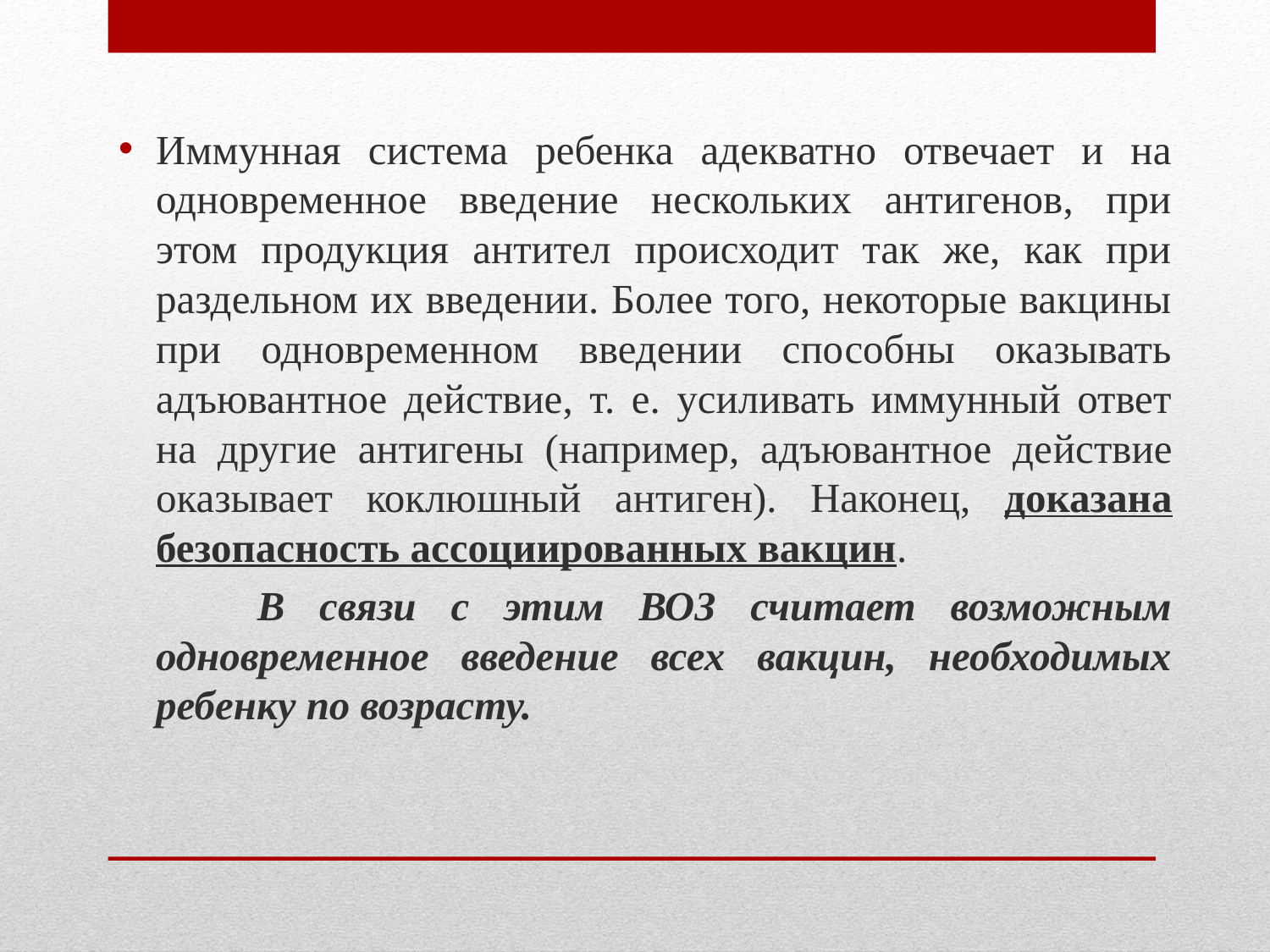

Иммунная система ребенка адекватно отвечает и на одновременное введение нескольких антигенов, при этом продукция антител происходит так же, как при раздельном их введении. Более того, некоторые вакцины при одновременном введении способны оказывать адъювантное действие, т. е. усиливать иммунный ответ на другие антигены (например, адъювантное действие оказывает коклюшный антиген). Наконец, доказана безопасность ассоциированных вакцин.
    В связи с этим ВОЗ считает возможным одновременное введение всех вакцин, необходимых ребенку по возрасту.
#